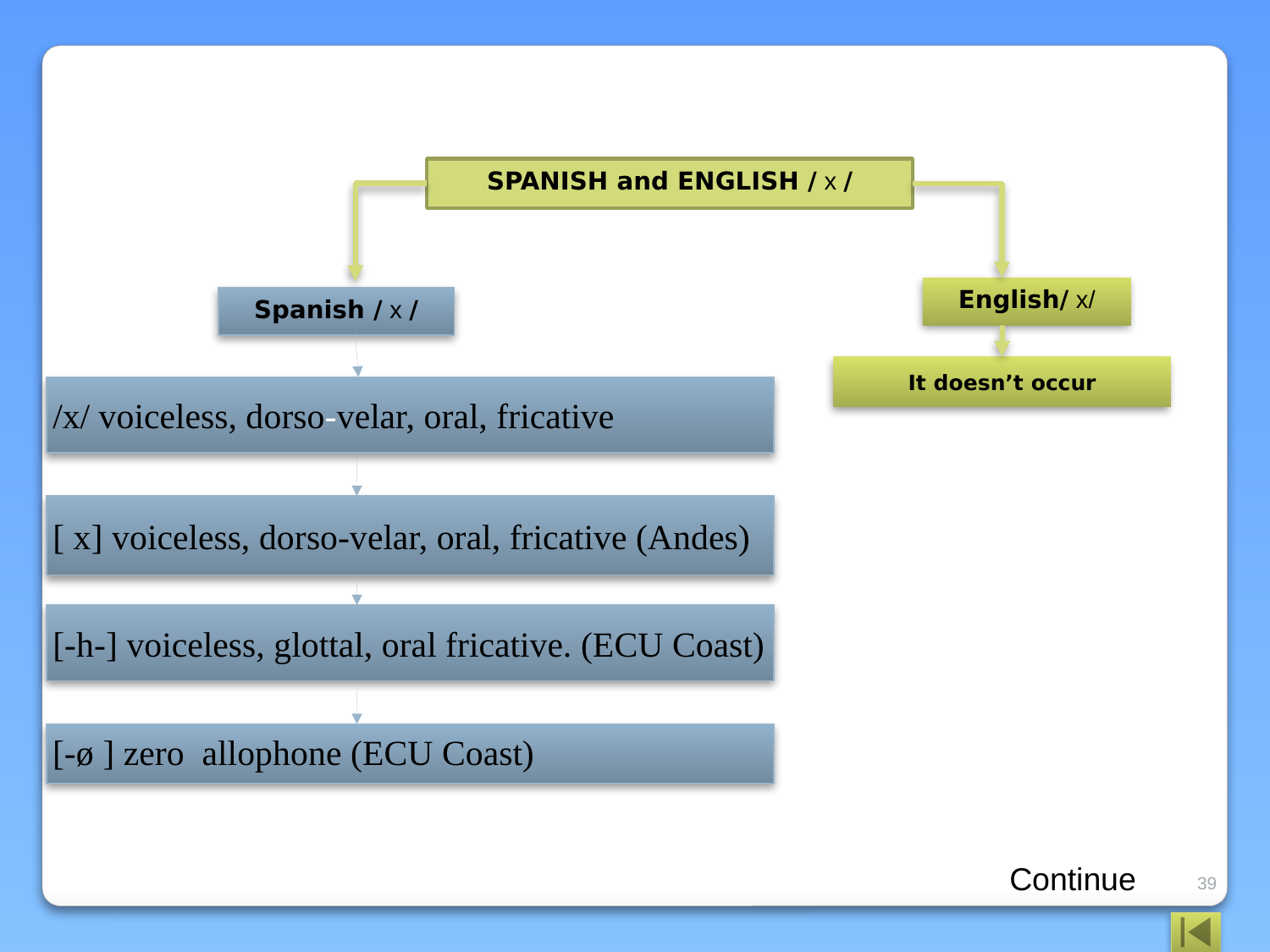

SPANISH and ENGLISH / x /

English/ x/

Spanish / x /

It doesn’t occur

/x/ voiceless, dorso-velar, oral, fricative

[ x] voiceless, dorso-velar, oral, fricative (Andes)

[-h-] voiceless, glottal, oral fricative. (ECU Coast)

[-ø ] zero  allophone (ECU Coast)

Continue
39